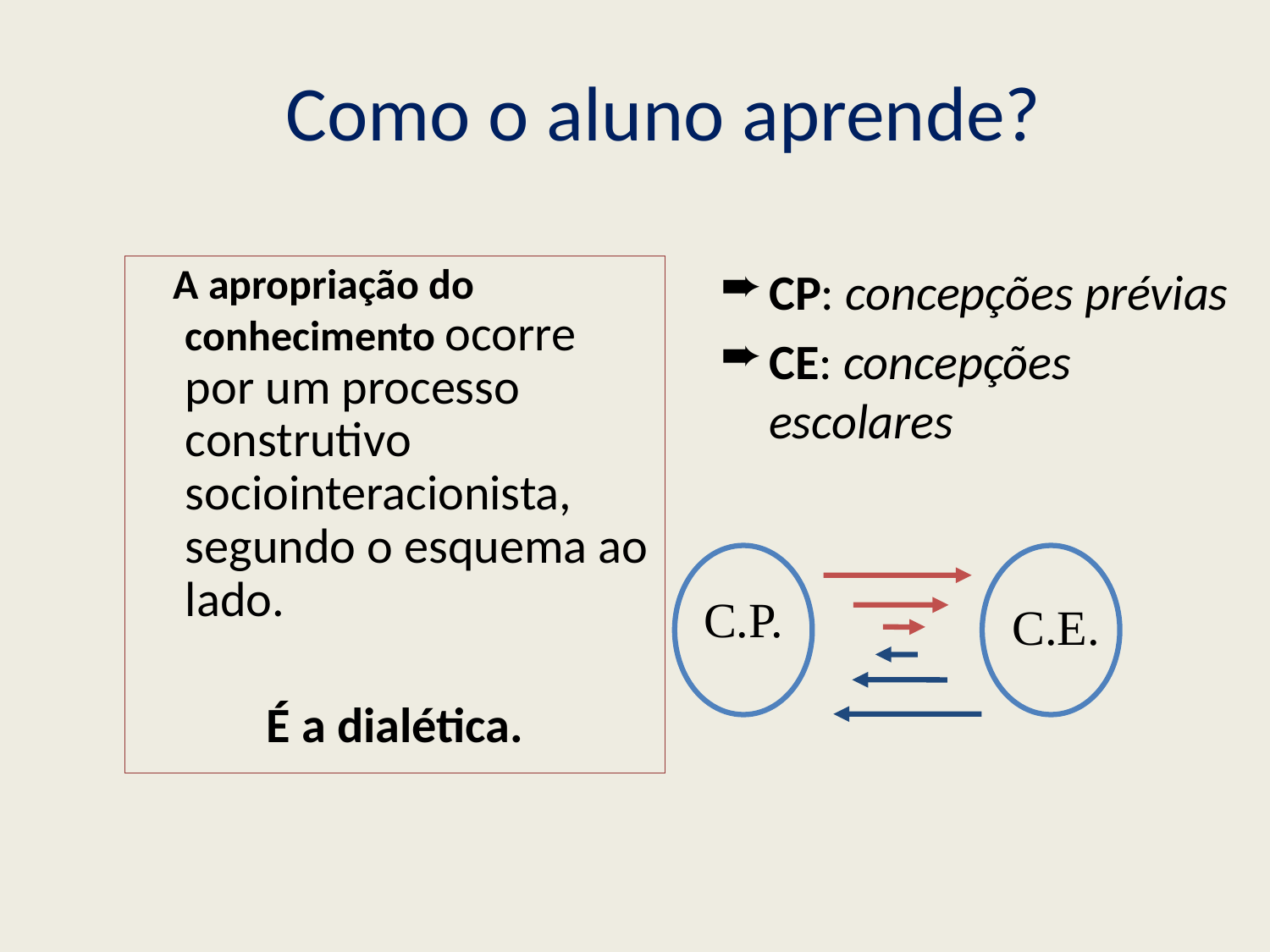

# Como o aluno aprende?

CP: concepções prévias
CE: concepções escolares

   A apropriação do conhecimento ocorre por um processo construtivo sociointeracionista, segundo o esquema ao lado.

É a dialética.

C.P.
C.E.